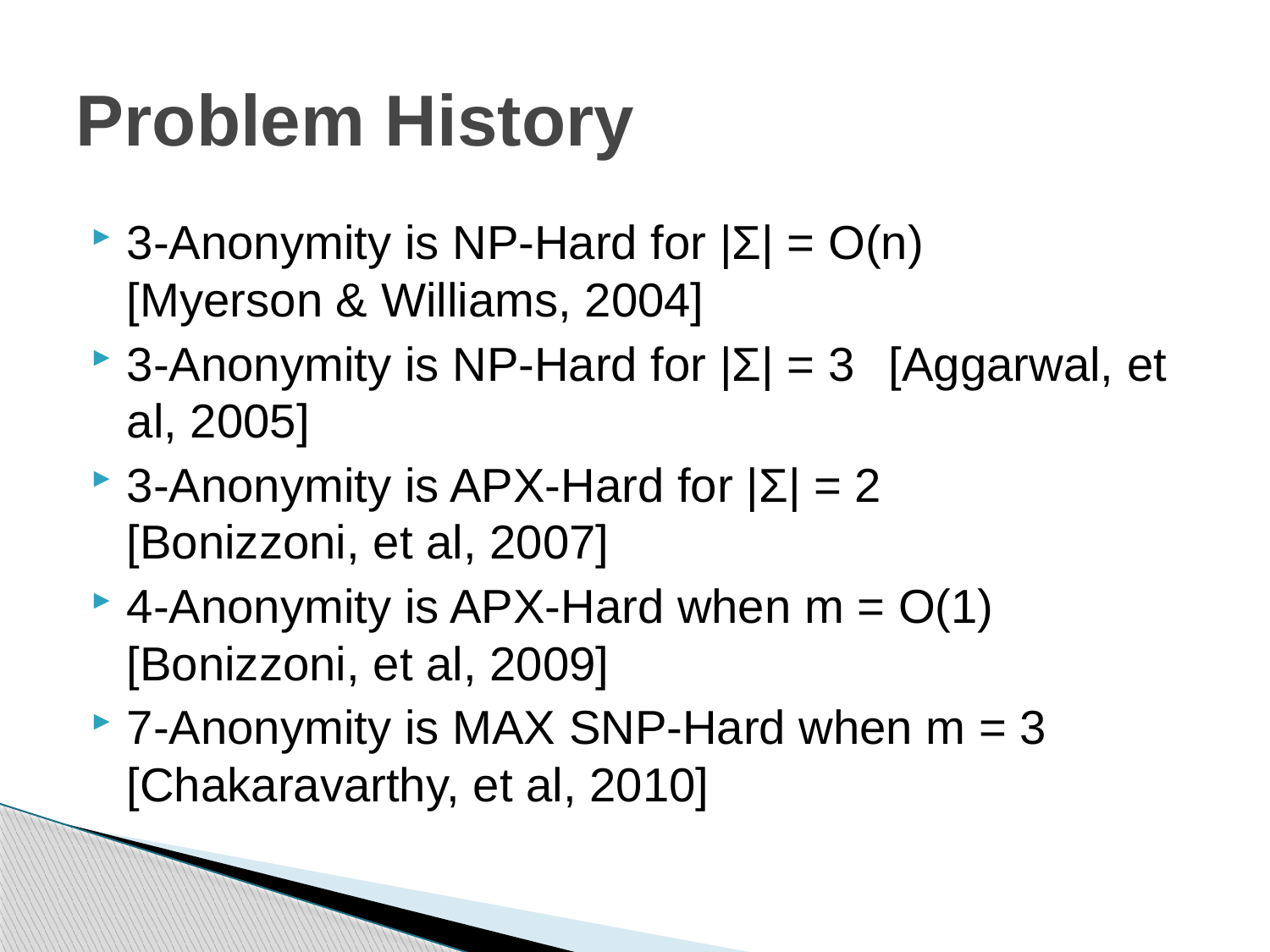

# Problem History
3-Anonymity is NP-Hard for |Σ| = O(n) 	[Myerson & Williams, 2004]
3-Anonymity is NP-Hard for |Σ| = 3 	[Aggarwal, et al, 2005]
3-Anonymity is APX-Hard for |Σ| = 2 	[Bonizzoni, et al, 2007]
4-Anonymity is APX-Hard when m = O(1) 	[Bonizzoni, et al, 2009]
7-Anonymity is MAX SNP-Hard when m = 3 	[Chakaravarthy, et al, 2010]